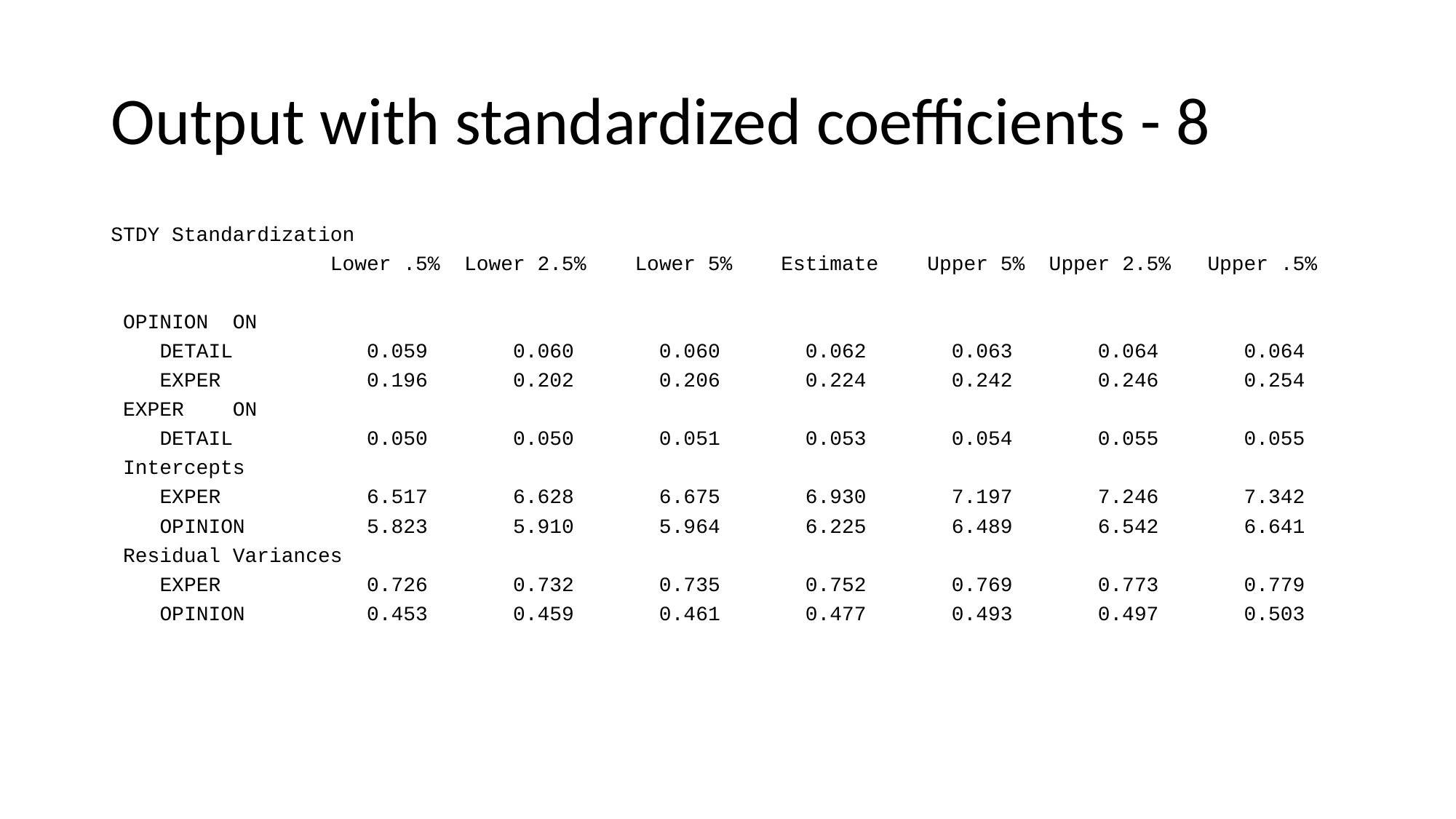

# Output with standardized coefficients - 8
STDY Standardization
                  Lower .5%  Lower 2.5%    Lower 5%    Estimate    Upper 5%  Upper 2.5%   Upper .5%

 OPINION  ON
    DETAIL           0.059       0.060       0.060       0.062       0.063       0.064       0.064
    EXPER            0.196       0.202       0.206       0.224       0.242       0.246       0.254
 EXPER    ON
    DETAIL           0.050       0.050       0.051       0.053       0.054       0.055       0.055
 Intercepts
    EXPER            6.517       6.628       6.675       6.930       7.197       7.246       7.342
    OPINION          5.823       5.910       5.964       6.225       6.489       6.542       6.641
 Residual Variances
    EXPER            0.726       0.732       0.735       0.752       0.769       0.773       0.779
    OPINION          0.453       0.459       0.461       0.477       0.493       0.497       0.503